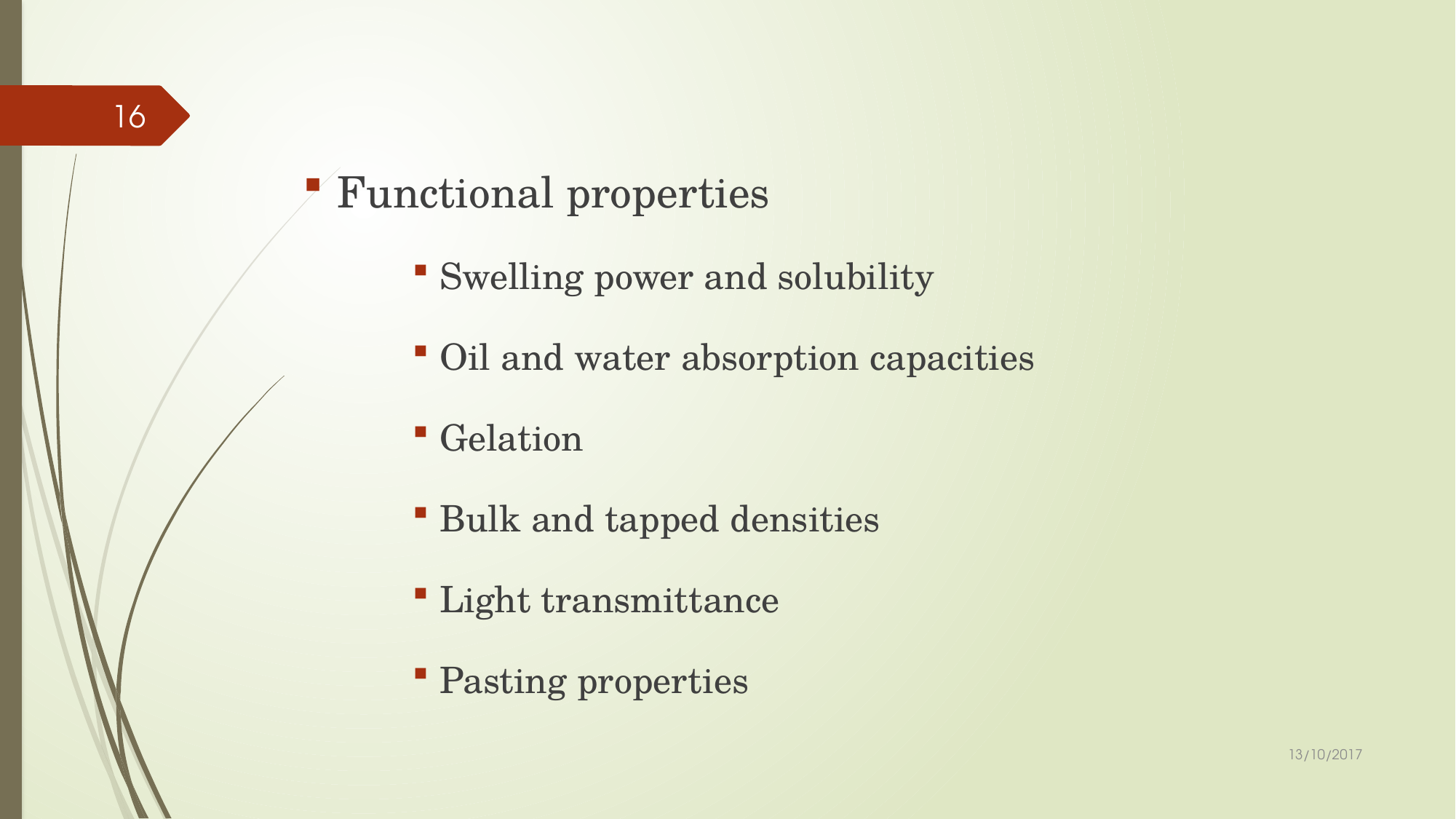

Functional properties
Swelling power and solubility
Oil and water absorption capacities
Gelation
Bulk and tapped densities
Light transmittance
Pasting properties

16
13/10/2017